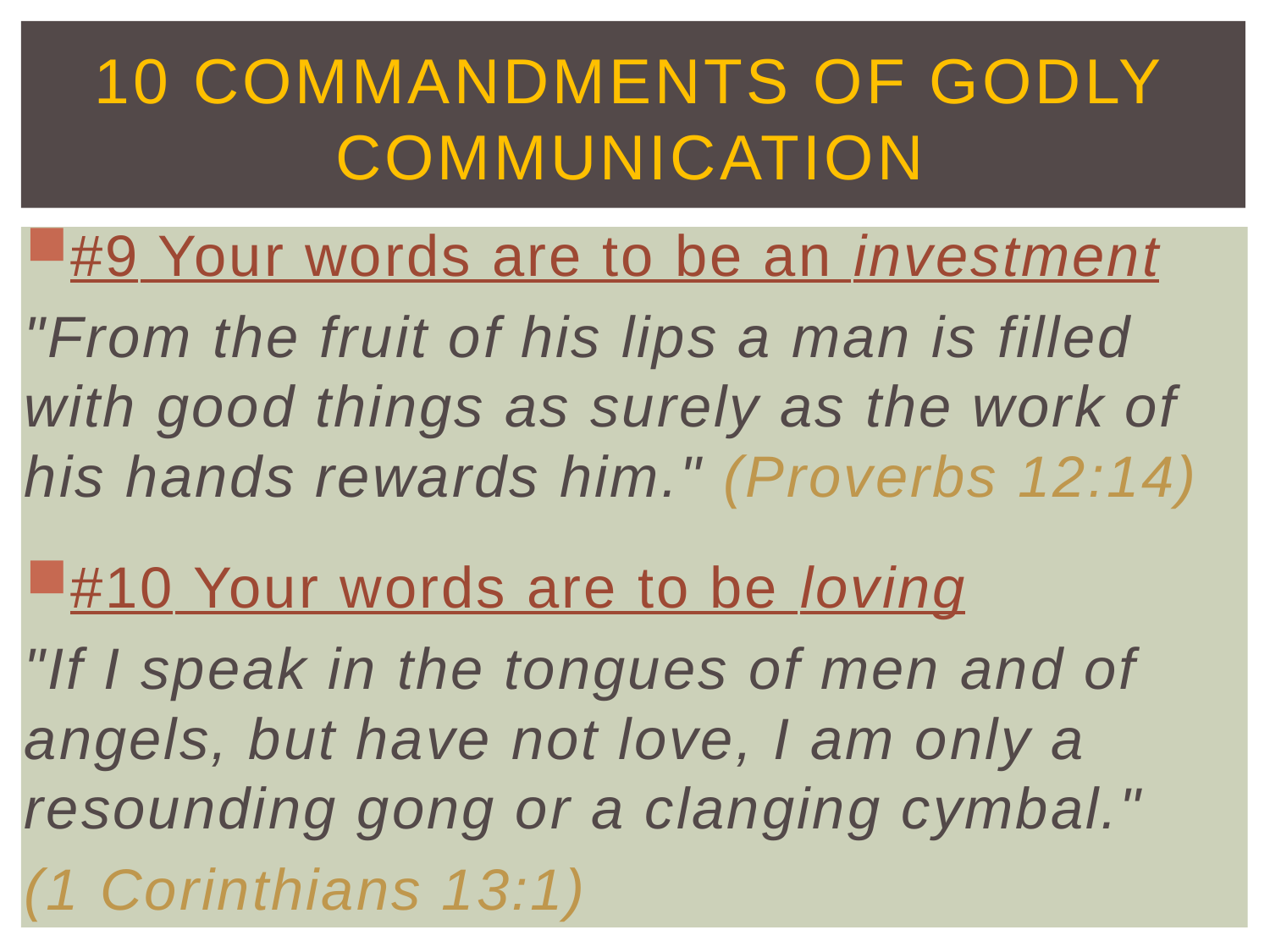

10 COMMANDMENTS OF GODLY COMMUNICATION
#9 Your words are to be an investment
"From the fruit of his lips a man is filled with good things as surely as the work of his hands rewards him." (Proverbs 12:14)

#10 Your words are to be loving
"If I speak in the tongues of men and of angels, but have not love, I am only a resounding gong or a clanging cymbal."
(1 Corinthians 13:1)